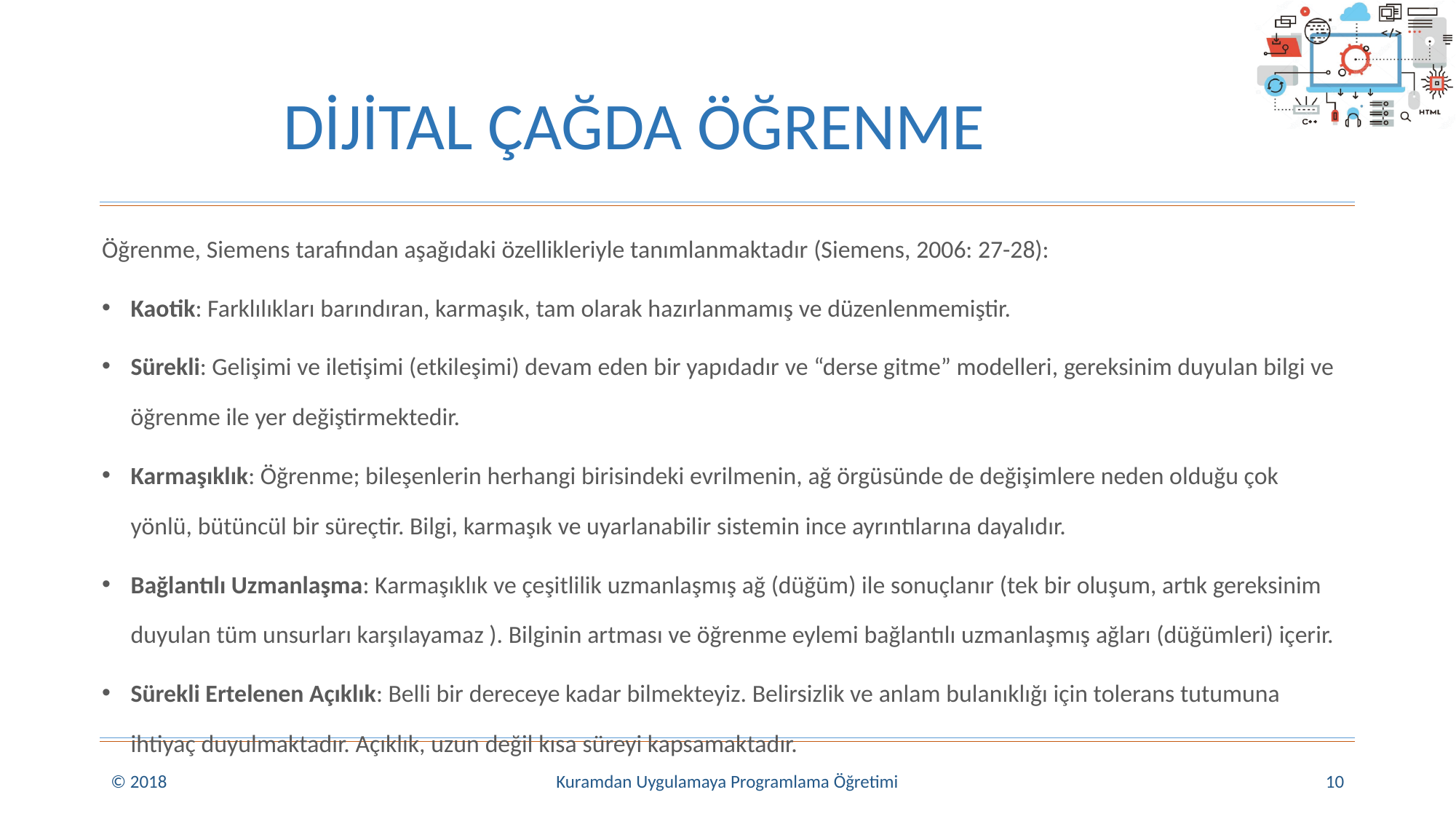

# DİJİTAL ÇAĞDA ÖĞRENME
Öğrenme, Siemens tarafından aşağıdaki özellikleriyle tanımlanmaktadır (Siemens, 2006: 27-28):
Kaotik: Farklılıkları barındıran, karmaşık, tam olarak hazırlanmamış ve düzenlenmemiştir.
Sürekli: Gelişimi ve iletişimi (etkileşimi) devam eden bir yapıdadır ve “derse gitme” modelleri, gereksinim duyulan bilgi ve öğrenme ile yer değiştirmektedir.
Karmaşıklık: Öğrenme; bileşenlerin herhangi birisindeki evrilmenin, ağ örgüsünde de değişimlere neden olduğu çok yönlü, bütüncül bir süreçtir. Bilgi, karmaşık ve uyarlanabilir sistemin ince ayrıntılarına dayalıdır.
Bağlantılı Uzmanlaşma: Karmaşıklık ve çeşitlilik uzmanlaşmış ağ (düğüm) ile sonuçlanır (tek bir oluşum, artık gereksinim duyulan tüm unsurları karşılayamaz ). Bilginin artması ve öğrenme eylemi bağlantılı uzmanlaşmış ağları (düğümleri) içerir.
Sürekli Ertelenen Açıklık: Belli bir dereceye kadar bilmekteyiz. Belirsizlik ve anlam bulanıklığı için tolerans tutumuna ihtiyaç duyulmaktadır. Açıklık, uzun değil kısa süreyi kapsamaktadır.

© 2018
Kuramdan Uygulamaya Programlama Öğretimi
10